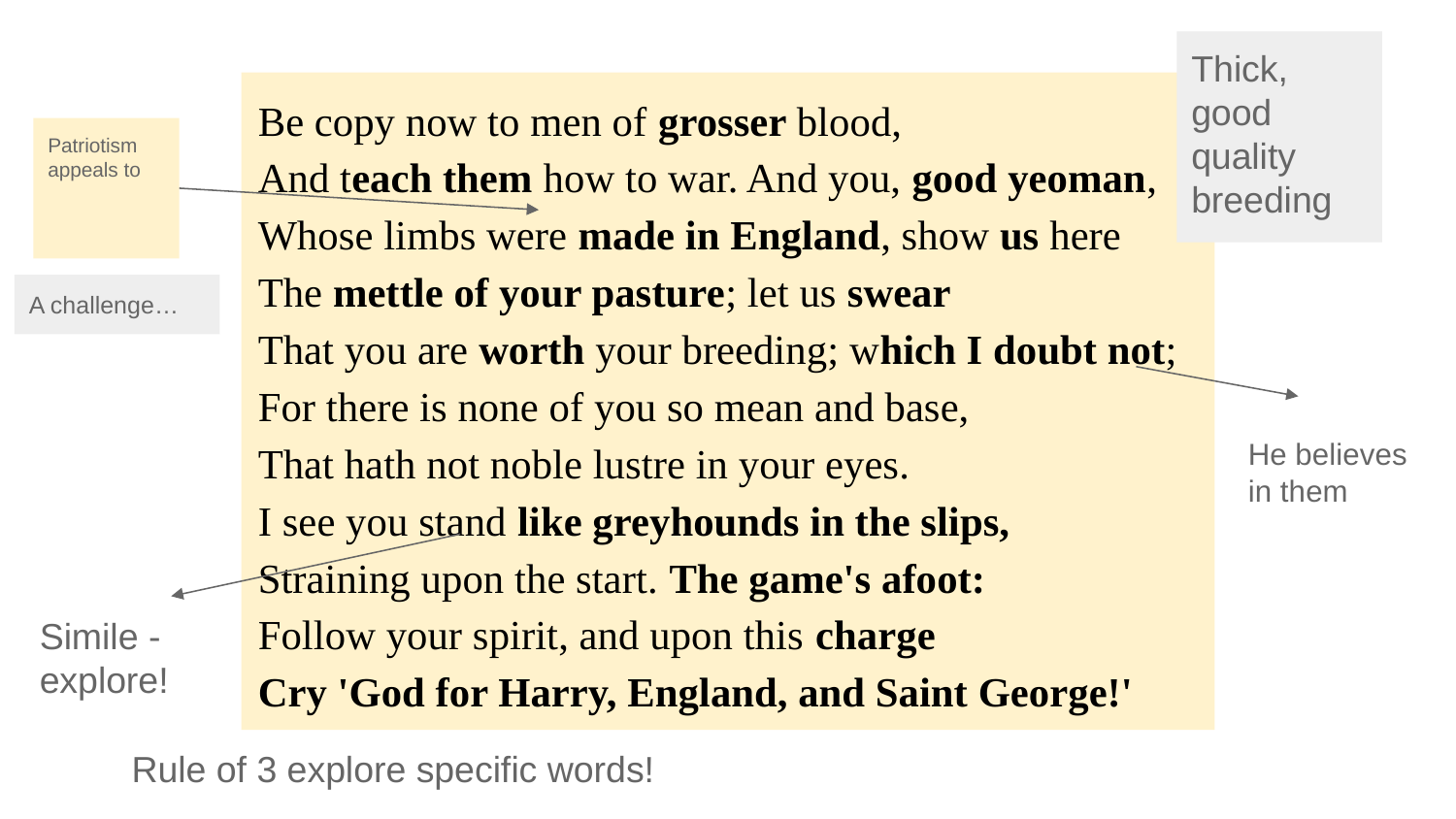

Thick, good quality breeding
Be copy now to men of grosser blood,
And teach them how to war. And you, good yeoman,
Whose limbs were made in England, show us here
The mettle of your pasture; let us swear
That you are worth your breeding; which I doubt not;
For there is none of you so mean and base,
That hath not noble lustre in your eyes.
I see you stand like greyhounds in the slips,
Straining upon the start. The game's afoot:
Follow your spirit, and upon this charge
Cry 'God for Harry, England, and Saint George!'
Patriotism appeals to
A challenge…
He believes in them
Simile - explore!
Rule of 3 explore specific words!